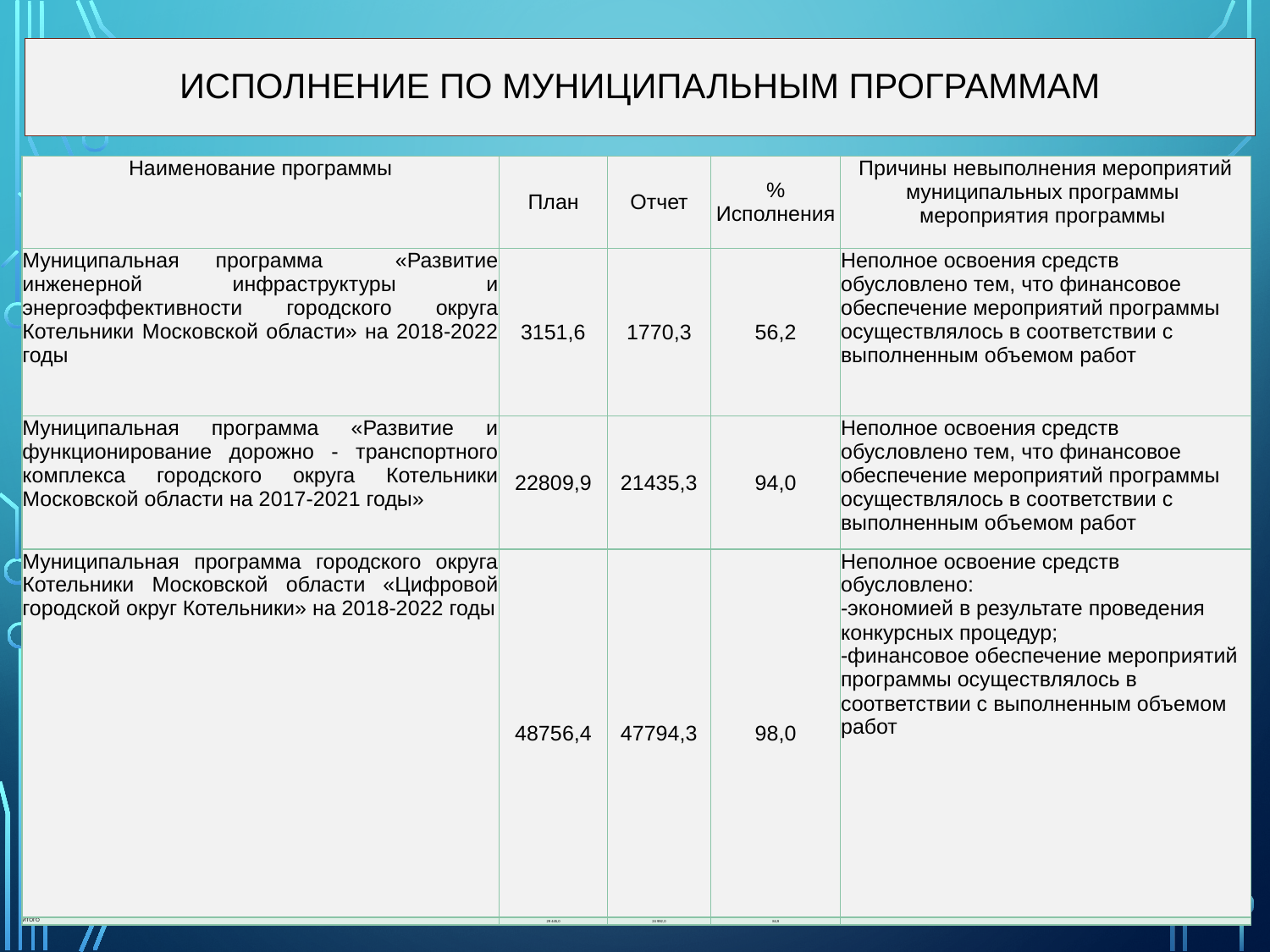

# Исполнение по муниципальным программам
| Наименование программы | План | Отчет | % Исполнения | Причины невыполнения мероприятий муниципальных программы мероприятия программы |
| --- | --- | --- | --- | --- |
| Муниципальная программа «Развитие инженерной инфраструктуры и энергоэффективности городского округа Котельники Московской области» на 2018-2022 годы | 3151,6 | 1770,3 | 56,2 | Неполное освоения средств обусловлено тем, что финансовое обеспечение мероприятий программы осуществлялось в соответствии с выполненным объемом работ |
| Муниципальная программа «Развитие и функционирование дорожно - транспортного комплекса городского округа Котельники Московской области на 2017-2021 годы» | 22809,9 | 21435,3 | 94,0 | Неполное освоения средств обусловлено тем, что финансовое обеспечение мероприятий программы осуществлялось в соответствии с выполненным объемом работ |
| Муниципальная программа городского округа Котельники Московской области «Цифровой городской округ Котельники» на 2018-2022 годы | 48756,4 | 47794,3 | 98,0 | Неполное освоение средств обусловлено: -экономией в результате проведения конкурсных процедур; -финансовое обеспечение мероприятий программы осуществлялось в соответствии с выполненным объемом работ |
| ИТОГО | 29 445,0 | 24 992,0 | 84,9 |  |